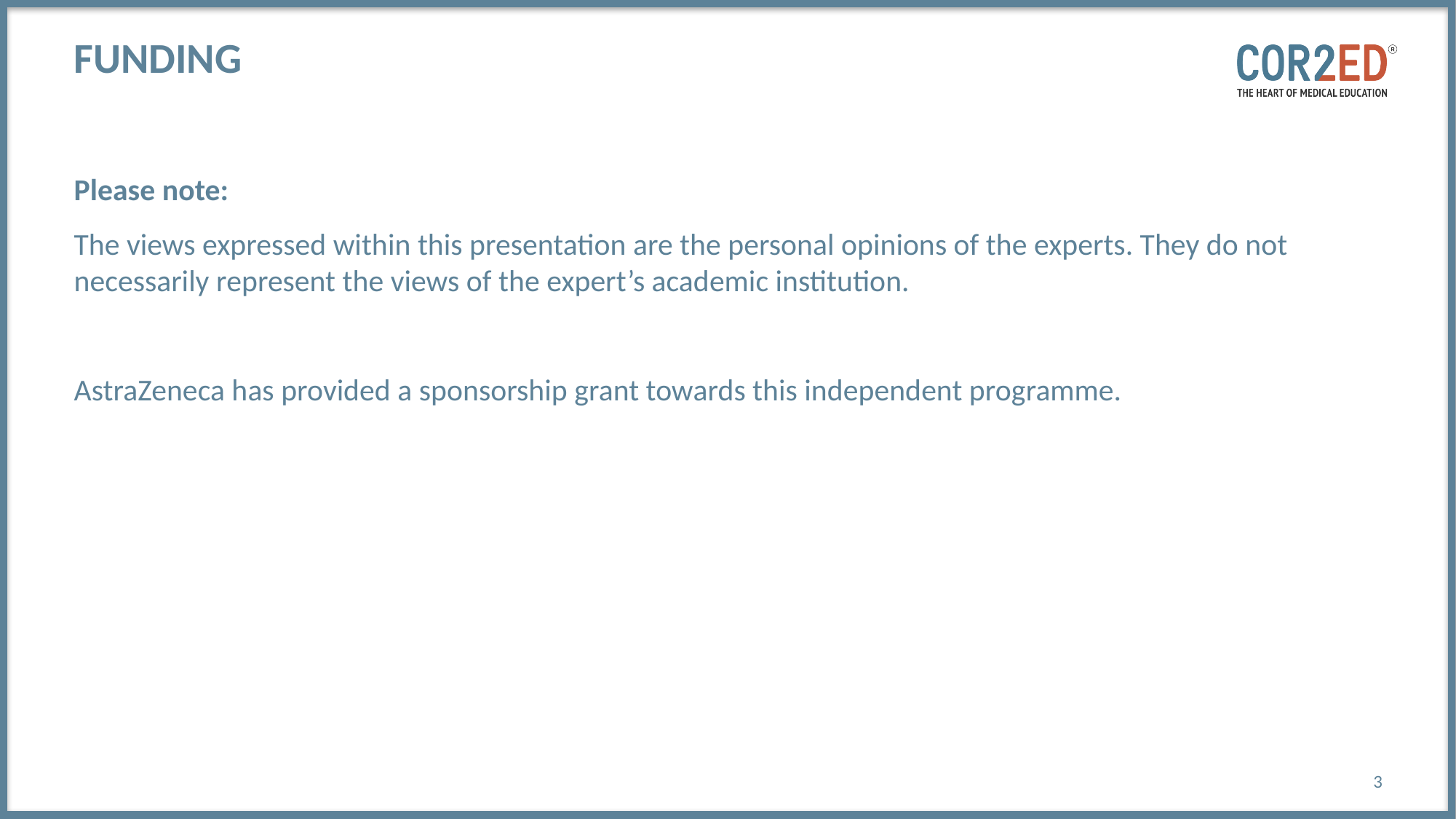

# funding
Please note:
The views expressed within this presentation are the personal opinions of the experts. They do not necessarily represent the views of the expert’s academic institution.

AstraZeneca has provided a sponsorship grant towards this independent programme.

3